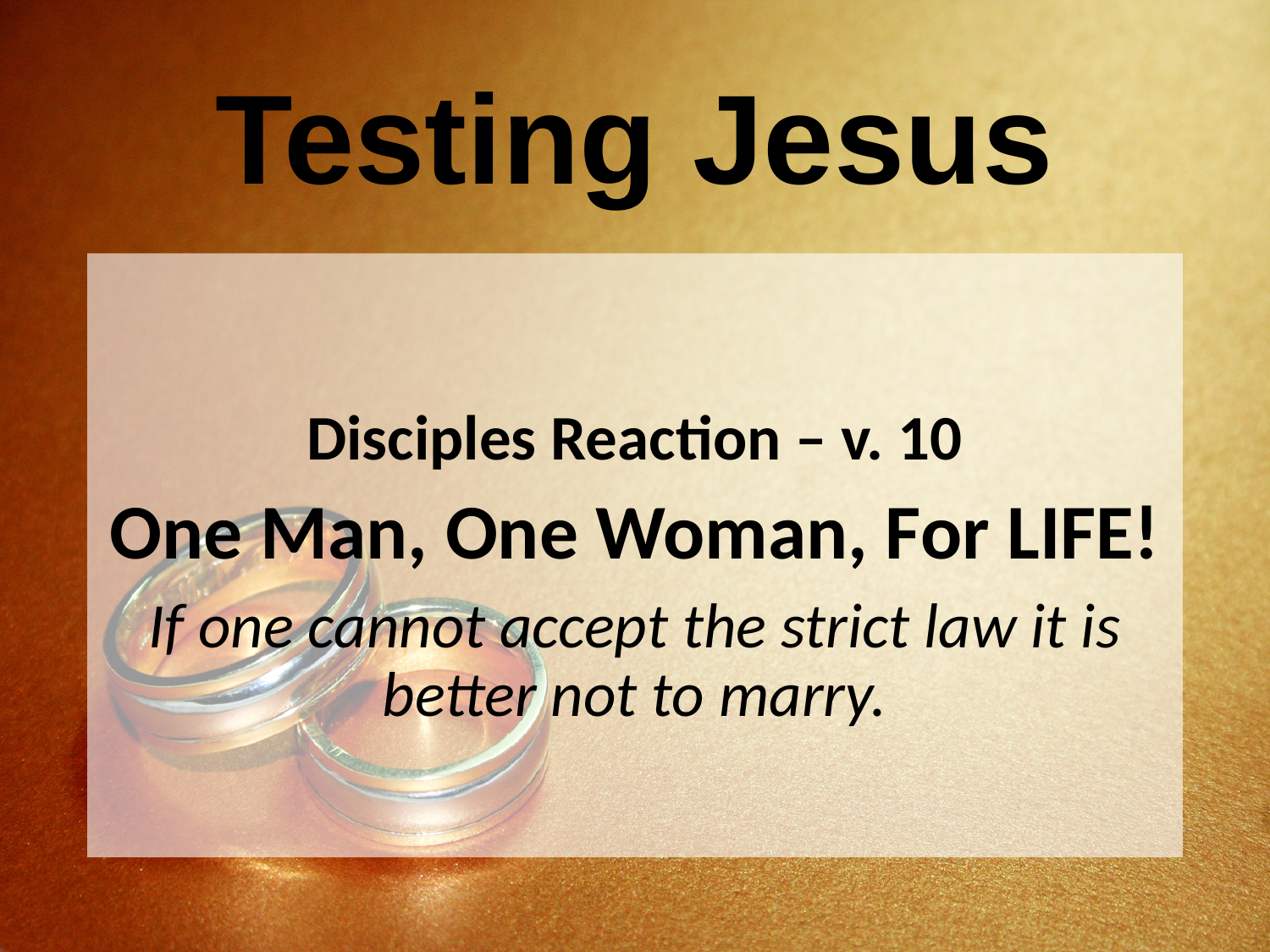

# Testing Jesus

Disciples Reaction – v. 10
One Man, One Woman, For LIFE!
If one cannot accept the strict law it is better not to marry.